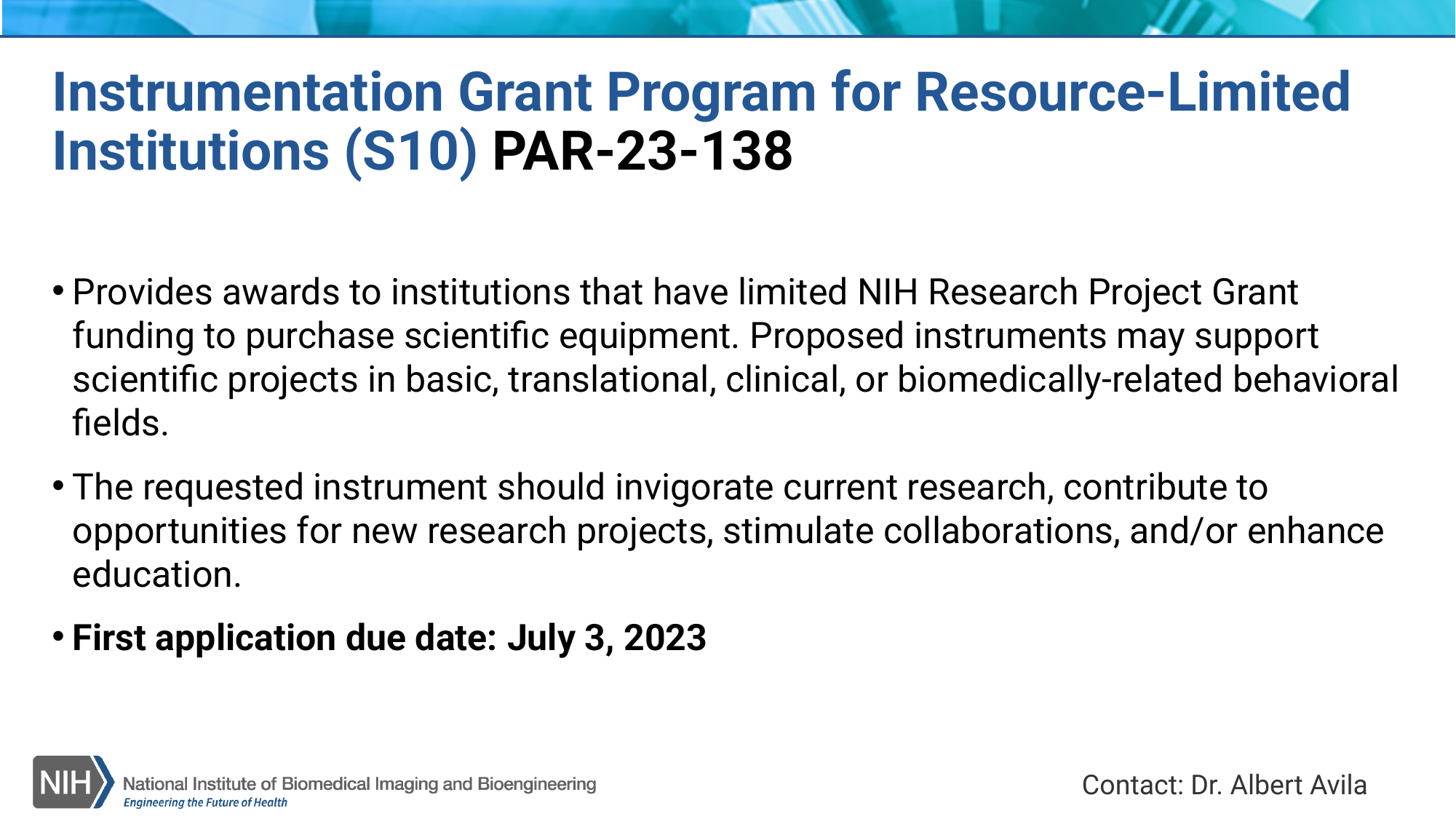

# Instrumentation Grant Program for Resource-Limited Institutions (S10) PAR-23-138
Provides awards to institutions that have limited NIH Research Project Grant funding to purchase scientific equipment. Proposed instruments may support scientific projects in basic, translational, clinical, or biomedically-related behavioral fields.

The requested instrument should invigorate current research, contribute to opportunities for new research projects, stimulate collaborations, and/or enhance education.

First application due date: July 3, 2023

Contact: Dr. Albert Avila